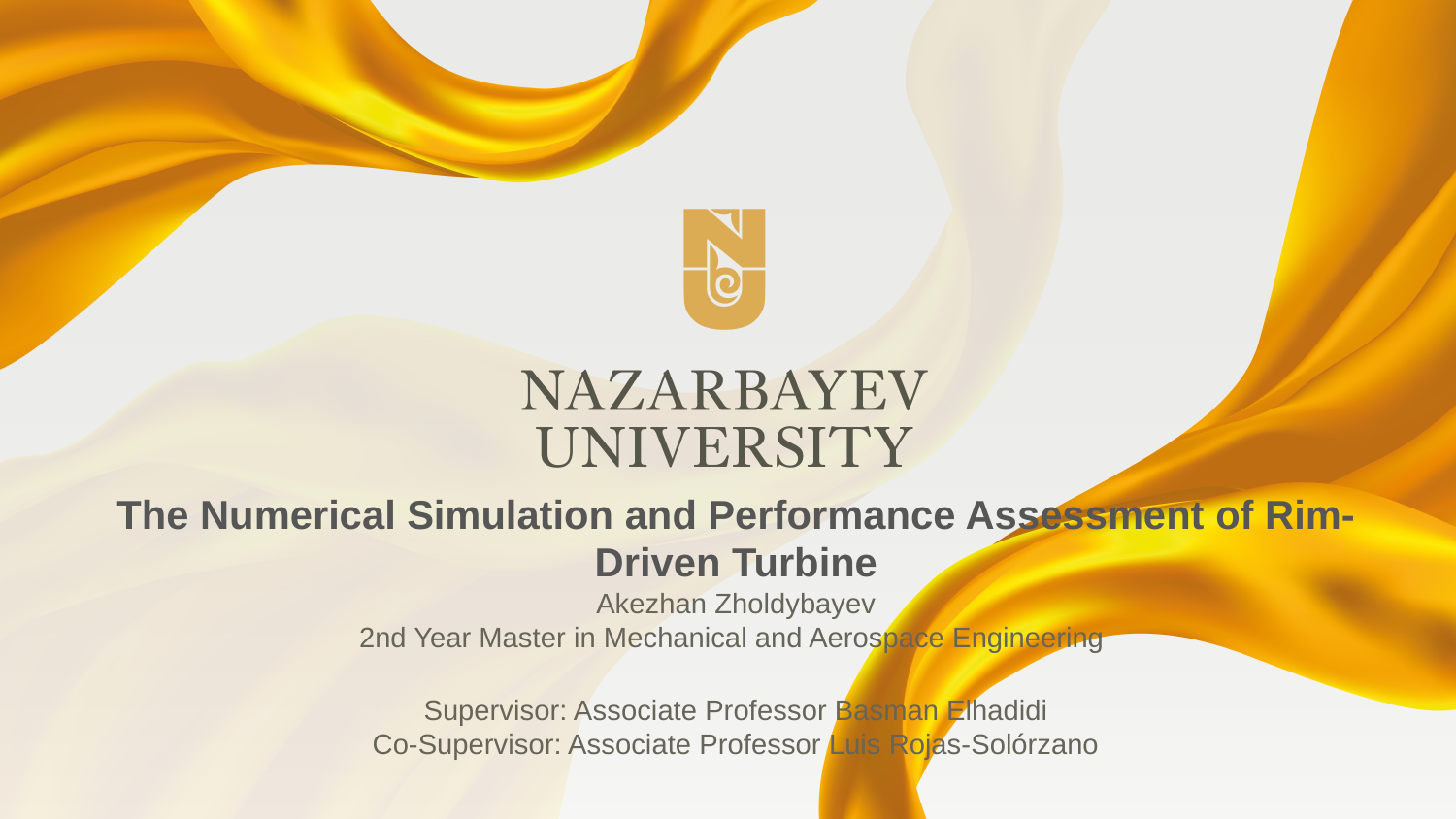

# The Numerical Simulation and Performance Assessment of Rim-Driven Turbine Akezhan Zholdybayev 2nd Year Master in Mechanical and Aerospace Engineering Supervisor: Associate Professor Basman Elhadidi Co-Supervisor: Associate Professor Luis Rojas-Solórzano